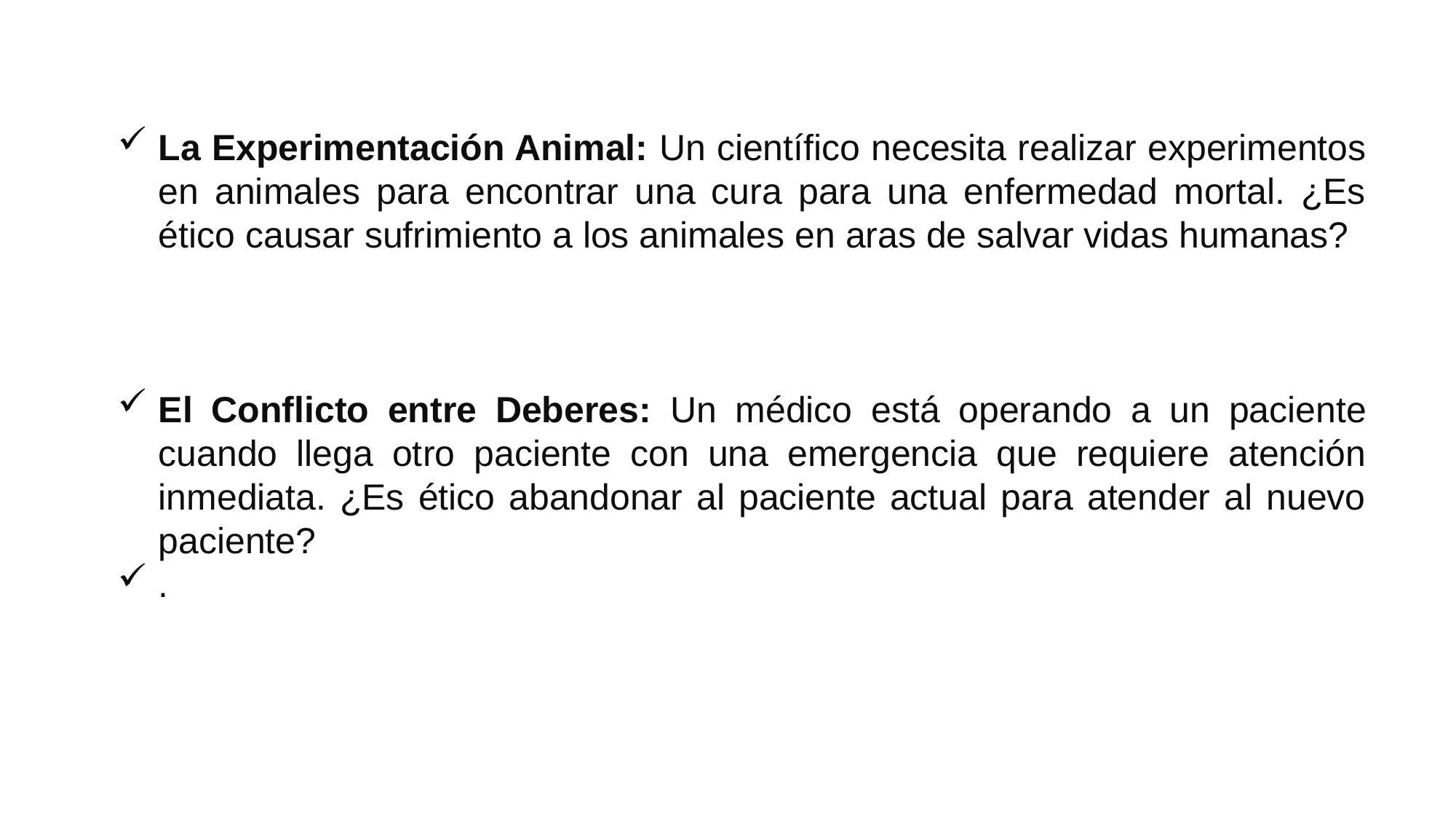

La Experimentación Animal: Un científico necesita realizar experimentos en animales para encontrar una cura para una enfermedad mortal. ¿Es ético causar sufrimiento a los animales en aras de salvar vidas humanas?

El Conflicto entre Deberes: Un médico está operando a un paciente cuando llega otro paciente con una emergencia que requiere atención inmediata. ¿Es ético abandonar al paciente actual para atender al nuevo paciente?
.